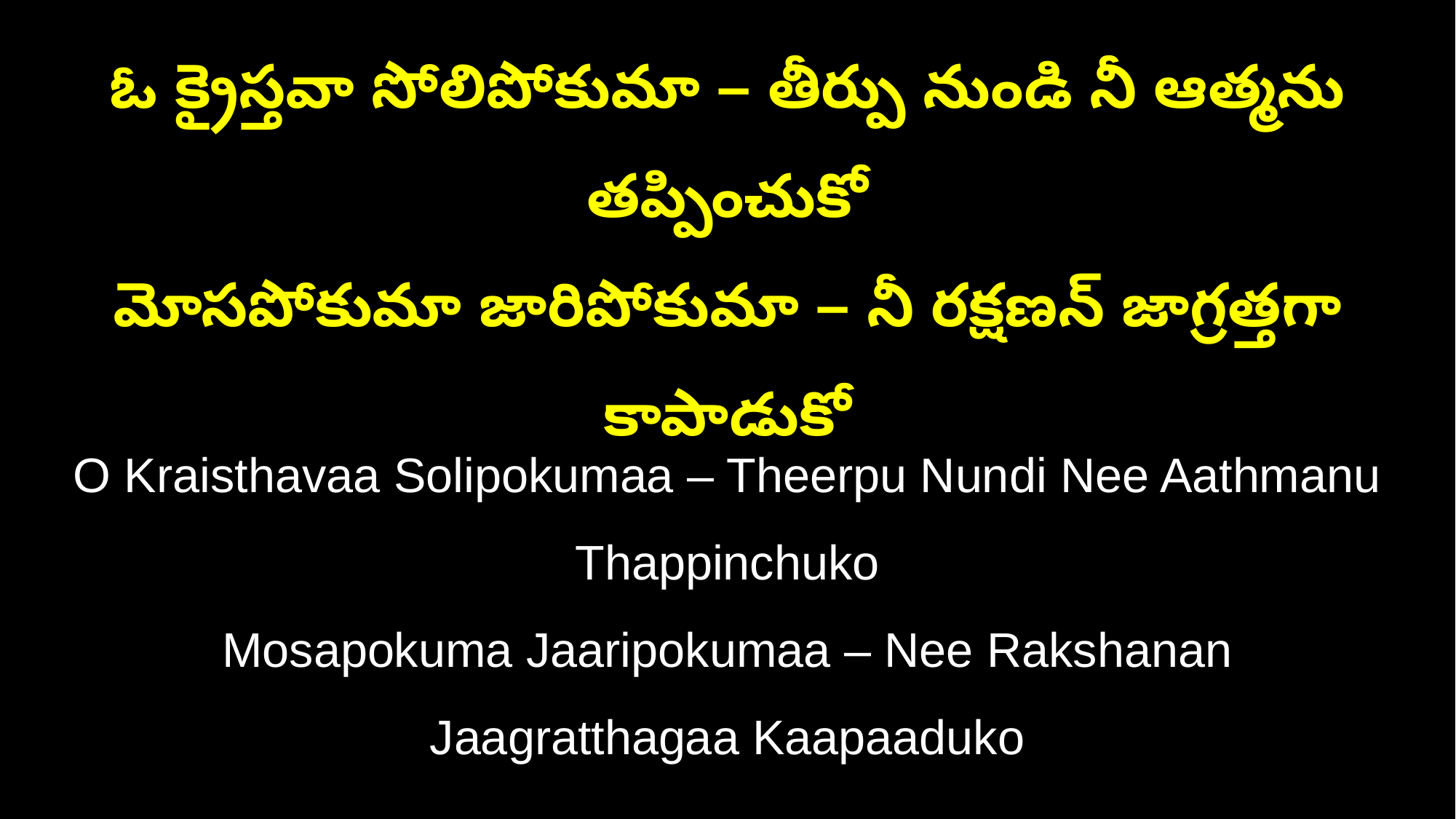

ఓ క్రైస్తవా సోలిపోకుమా – తీర్పు నుండి నీ ఆత్మను తప్పించుకో
మోసపోకుమా జారిపోకుమా – నీ రక్షణన్ జాగ్రత్తగా కాపాడుకో
O Kraisthavaa Solipokumaa – Theerpu Nundi Nee Aathmanu Thappinchuko
Mosapokuma Jaaripokumaa – Nee Rakshanan Jaagratthagaa Kaapaaduko